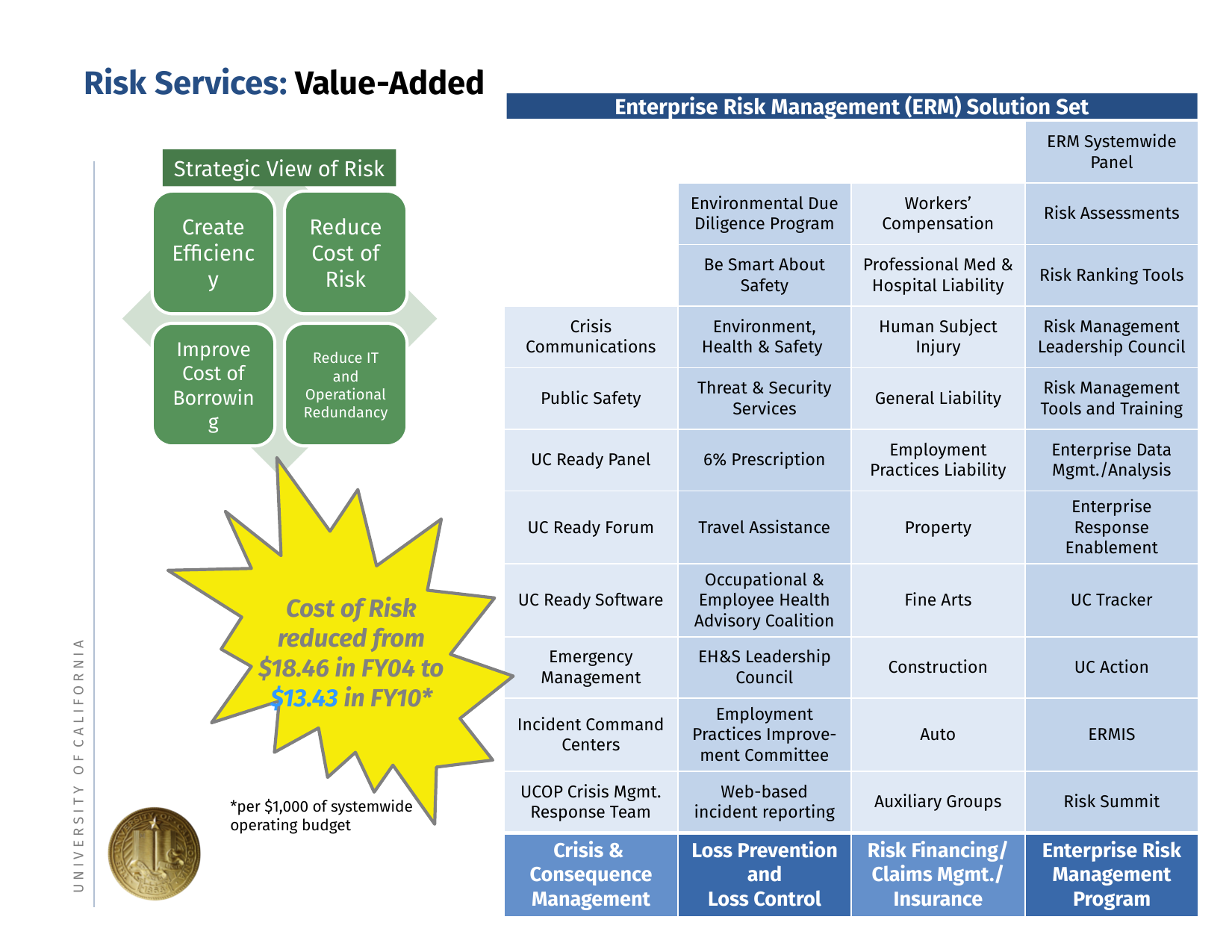

# Risk Services: Value-Added
Enterprise Risk Management (ERM) Solution Set
|  |  |  | ERM Systemwide Panel |
| --- | --- | --- | --- |
|  | Environmental Due Diligence Program | Workers’ Compensation | Risk Assessments |
|  | Be Smart About Safety | Professional Med & Hospital Liability | Risk Ranking Tools |
| Crisis Communications | Environment, Health & Safety | Human Subject Injury | Risk Management Leadership Council |
| Public Safety | Threat & Security Services | General Liability | Risk Management Tools and Training |
| UC Ready Panel | 6% Prescription | Employment Practices Liability | Enterprise Data Mgmt./Analysis |
| UC Ready Forum | Travel Assistance | Property | Enterprise Response Enablement |
| UC Ready Software | Occupational & Employee Health Advisory Coalition | Fine Arts | UC Tracker |
| Emergency Management | EH&S Leadership Council | Construction | UC Action |
| Incident Command Centers | Employment Practices Improve- ment Committee | Auto | ERMIS |
| UCOP Crisis Mgmt. Response Team | Web-based incident reporting | Auxiliary Groups | Risk Summit |
| Crisis & Consequence Management | Loss Prevention and Loss Control | Risk Financing/ Claims Mgmt./ Insurance | Enterprise Risk Management Program |
Strategic View of Risk
Create Efficiency
Reduce
Cost of Risk
Improve Cost of Borrowing
Reduce IT and Operational Redundancy

Cost of Risk
reduced from $18.46 in FY04 to $13.43 in FY10*
*per $1,000 of systemwide
operating budget